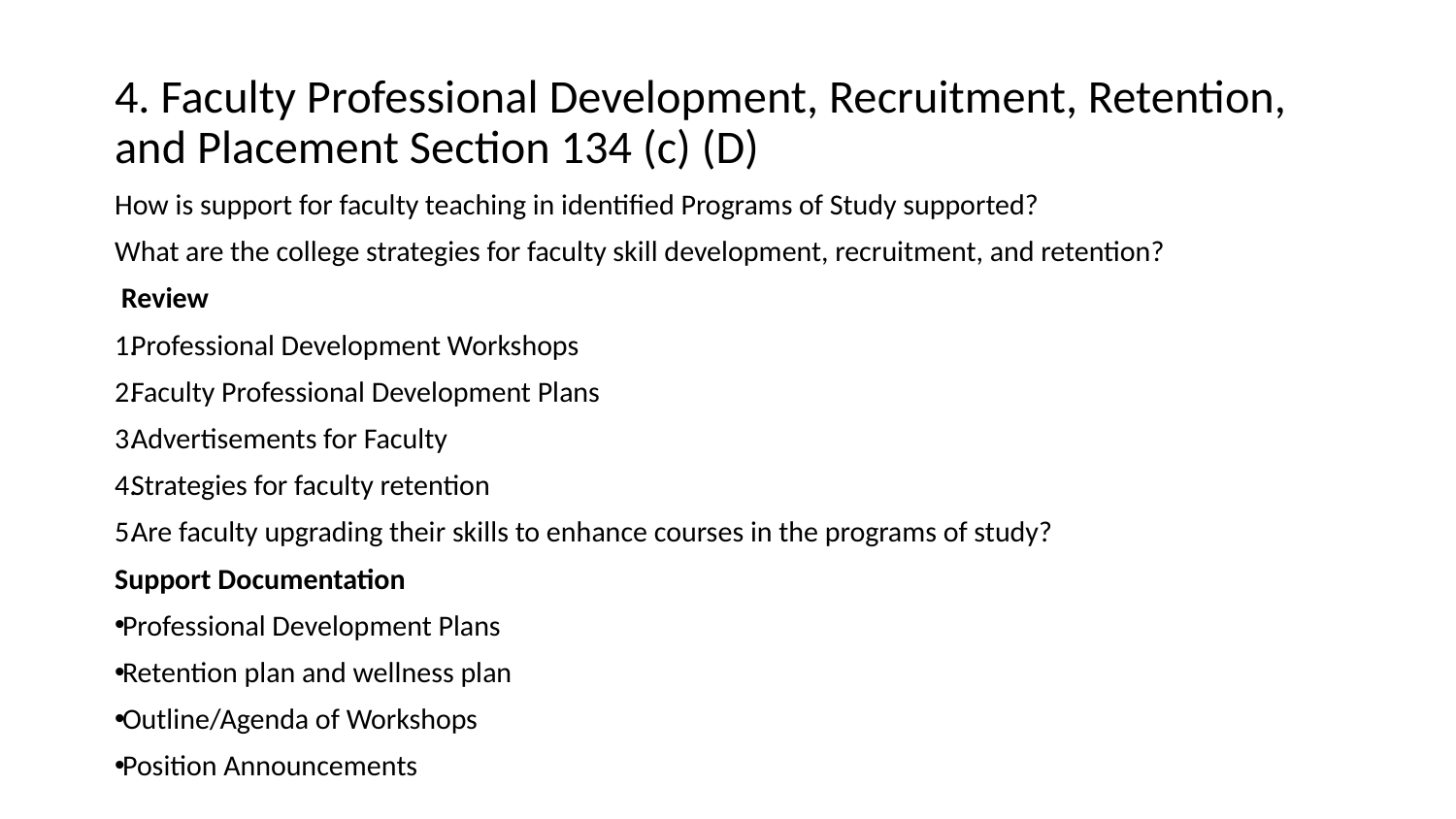

# 4. Faculty Professional Development, Recruitment, Retention, and Placement Section 134 (c) (D)
How is support for faculty teaching in identified Programs of Study supported?
What are the college strategies for faculty skill development, recruitment, and retention?
 Review
Professional Development Workshops
Faculty Professional Development Plans
Advertisements for Faculty
Strategies for faculty retention
Are faculty upgrading their skills to enhance courses in the programs of study?
Support Documentation
Professional Development Plans
Retention plan and wellness plan
Outline/Agenda of Workshops
Position Announcements